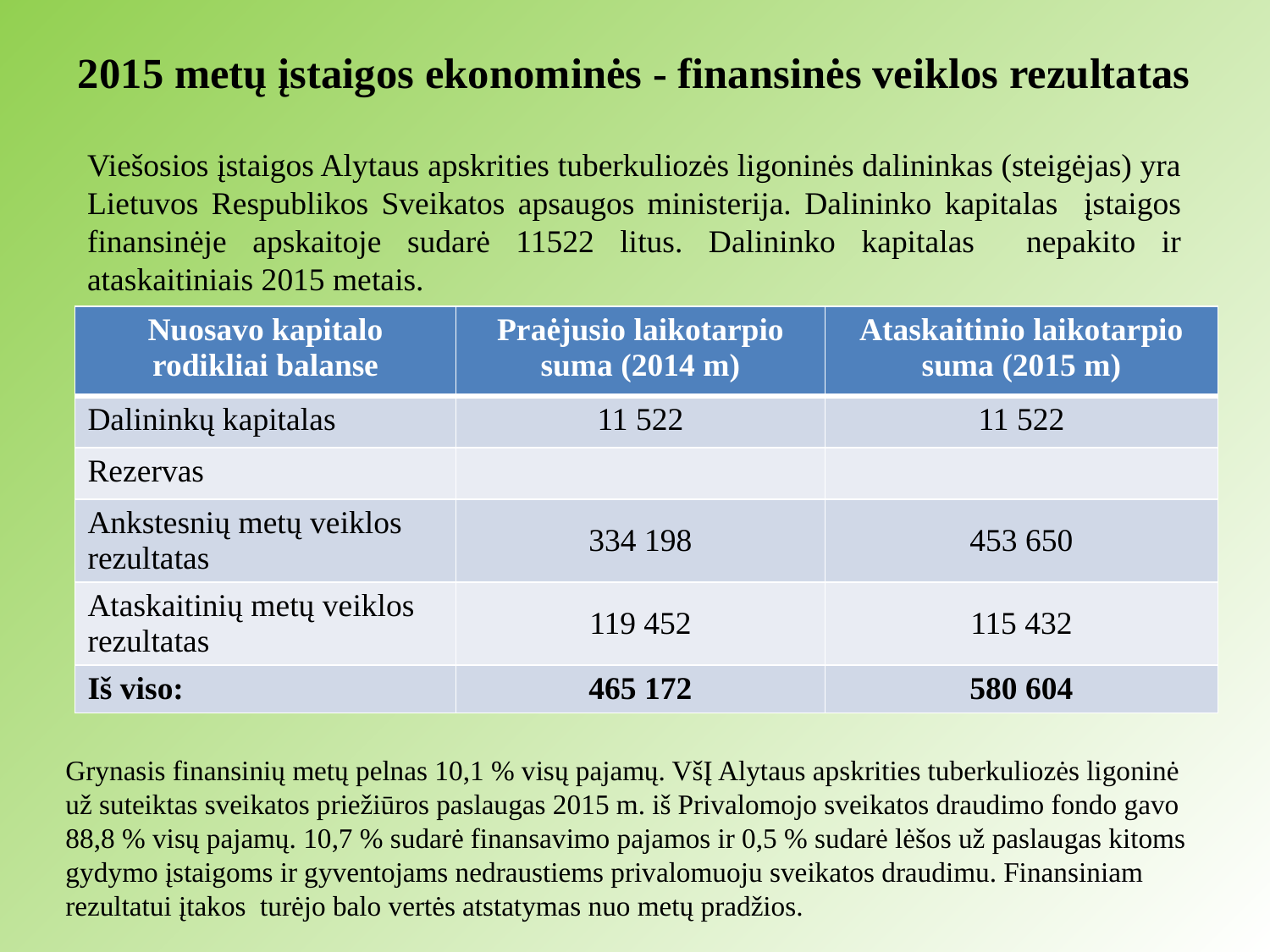

# 2015 metų įstaigos ekonominės - finansinės veiklos rezultatas
Viešosios įstaigos Alytaus apskrities tuberkuliozės ligoninės dalininkas (steigėjas) yra Lietuvos Respublikos Sveikatos apsaugos ministerija. Dalininko kapitalas  įstaigos finansinėje apskaitoje sudarė 11522 litus. Dalininko kapitalas  nepakito ir ataskaitiniais 2015 metais.
| Nuosavo kapitalo rodikliai balanse | Praėjusio laikotarpio suma (2014 m) | Ataskaitinio laikotarpio suma (2015 m) |
| --- | --- | --- |
| Dalininkų kapitalas | 11 522 | 11 522 |
| Rezervas |  |  |
| Ankstesnių metų veiklos rezultatas | 334 198 | 453 650 |
| Ataskaitinių metų veiklos rezultatas | 119 452 | 115 432 |
| Iš viso: | 465 172 | 580 604 |
Grynasis finansinių metų pelnas 10,1 % visų pajamų. VšĮ Alytaus apskrities tuberkuliozės ligoninė už suteiktas sveikatos priežiūros paslaugas 2015 m. iš Privalomojo sveikatos draudimo fondo gavo 88,8 % visų pajamų. 10,7 % sudarė finansavimo pajamos ir 0,5 % sudarė lėšos už paslaugas kitoms gydymo įstaigoms ir gyventojams nedraustiems privalomuoju sveikatos draudimu. Finansiniam rezultatui įtakos  turėjo balo vertės atstatymas nuo metų pradžios.